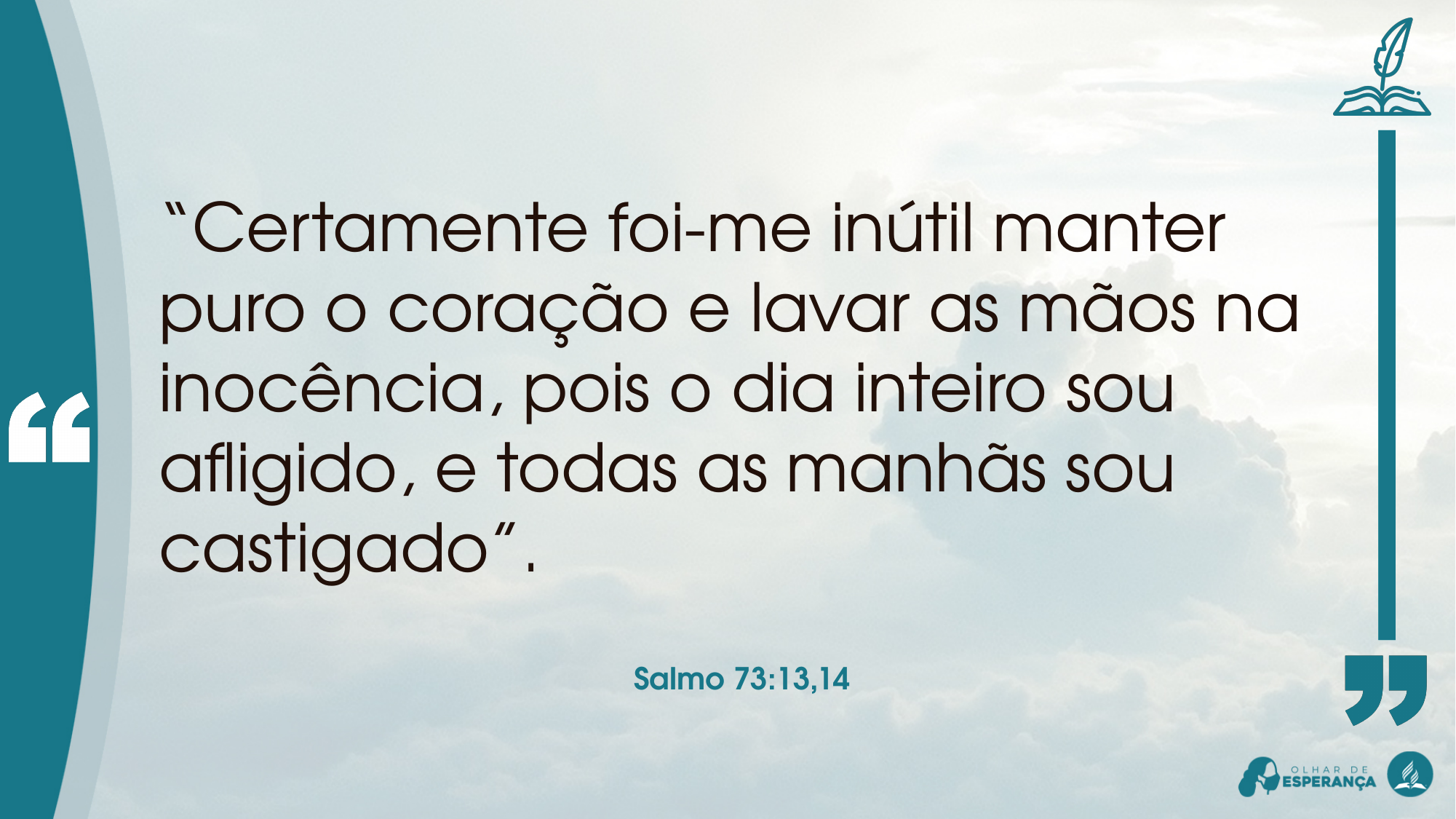

“Certamente foi-me inútil manter puro o coração e lavar as mãos na inocência, pois o dia inteiro sou afligido, e todas as manhãs sou castigado”.
Salmo 73:13,14